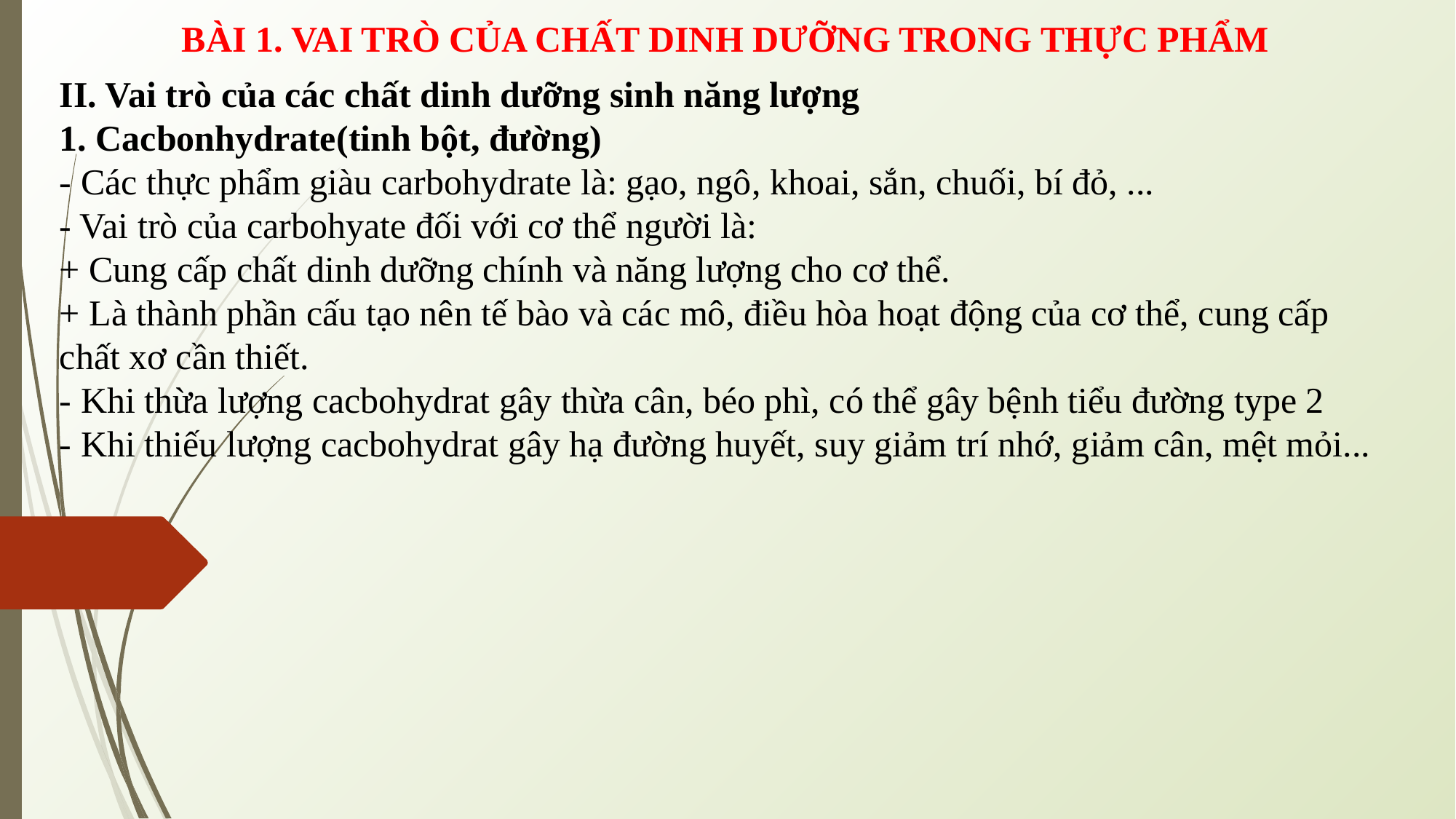

BÀI 1. VAI TRÒ CỦA CHẤT DINH DƯỠNG TRONG THỰC PHẨM
II. Vai trò của các chất dinh dưỡng sinh năng lượng
1. Cacbonhydrate(tinh bột, đường)
- Các thực phẩm giàu carbohydrate là: gạo, ngô, khoai, sắn, chuối, bí đỏ, ...
- Vai trò của carbohyate đối với cơ thể người là:
+ Cung cấp chất dinh dưỡng chính và năng lượng cho cơ thể.
+ Là thành phần cấu tạo nên tế bào và các mô, điều hòa hoạt động của cơ thể, cung cấp chất xơ cần thiết.
- Khi thừa lượng cacbohydrat gây thừa cân, béo phì, có thể gây bệnh tiểu đường type 2
- Khi thiếu lượng cacbohydrat gây hạ đường huyết, suy giảm trí nhớ, giảm cân, mệt mỏi...